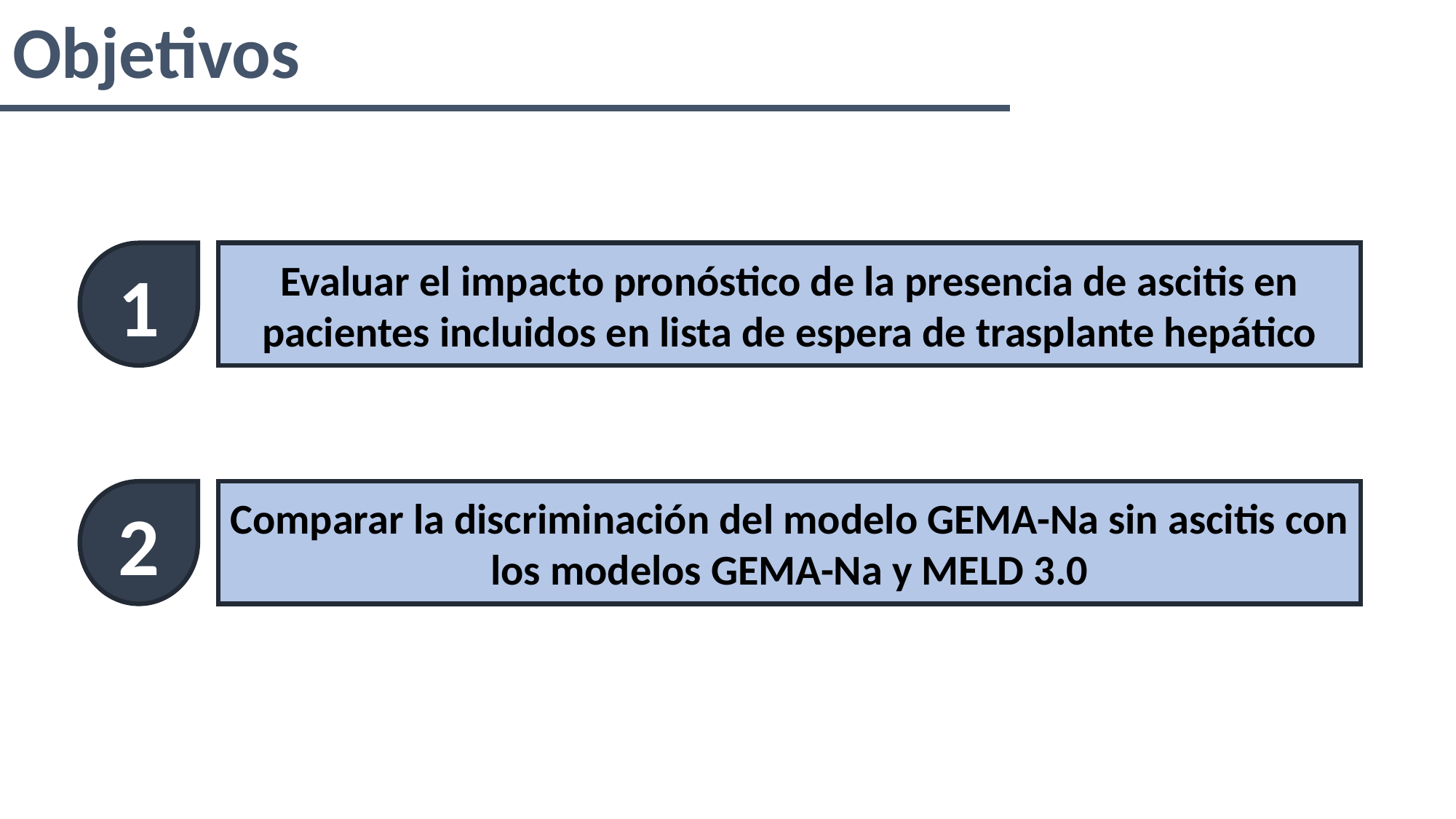

Objetivos
1
Evaluar el impacto pronóstico de la presencia de ascitis en pacientes incluidos en lista de espera de trasplante hepático
Comparar la discriminación del modelo GEMA-Na sin ascitis con los modelos GEMA-Na y MELD 3.0
2